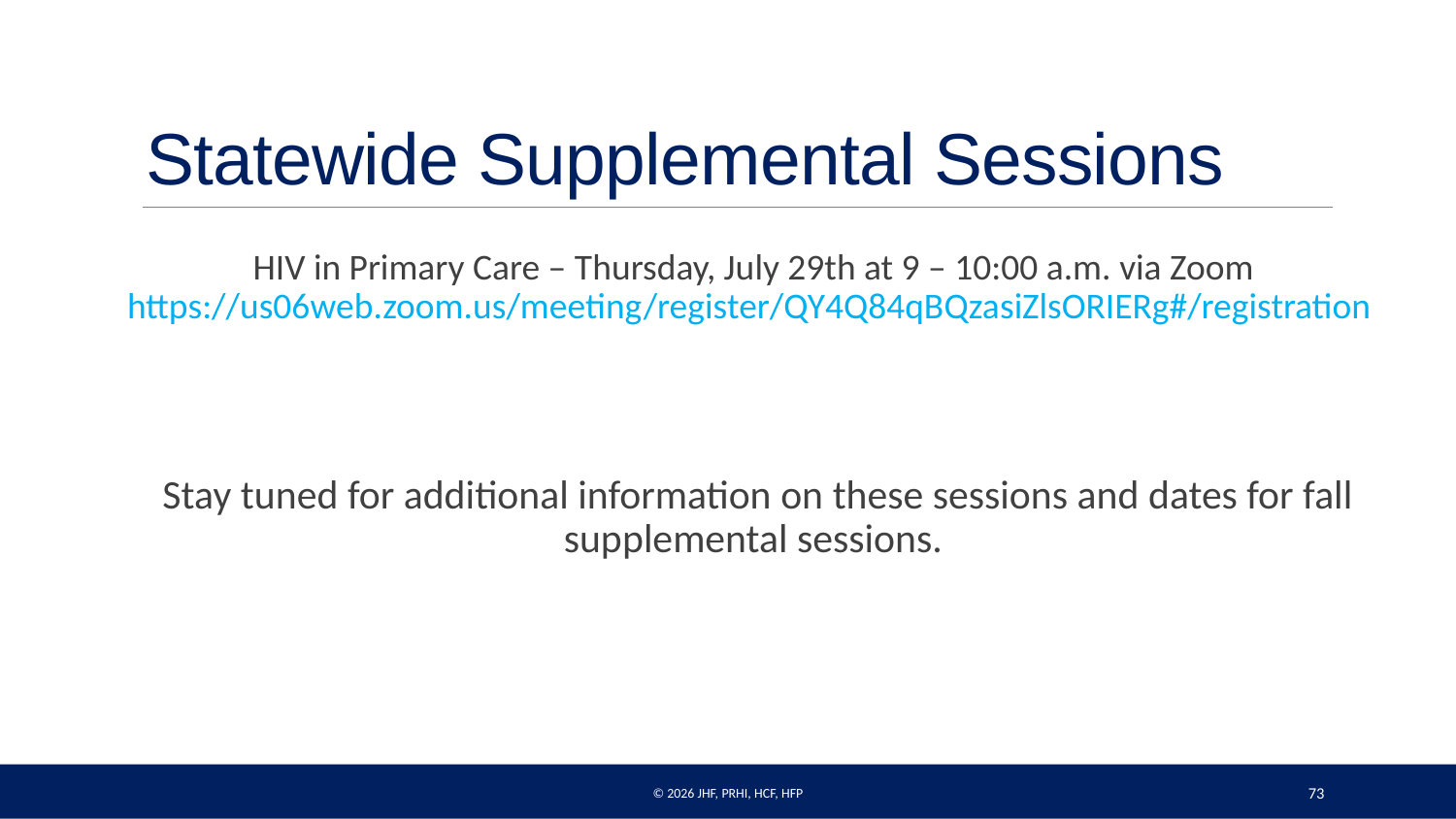

# Statewide Supplemental Sessions

HIV in Primary Care – Thursday, July 29th at 9 – 10:00 a.m. via Zoom  https://us06web.zoom.us/meeting/register/QY4Q84qBQzasiZlsORIERg#/registration

Stay tuned for additional information on these sessions and dates for fall supplemental sessions.

© 2026 JHF, PRHI, HCF, HFP
73